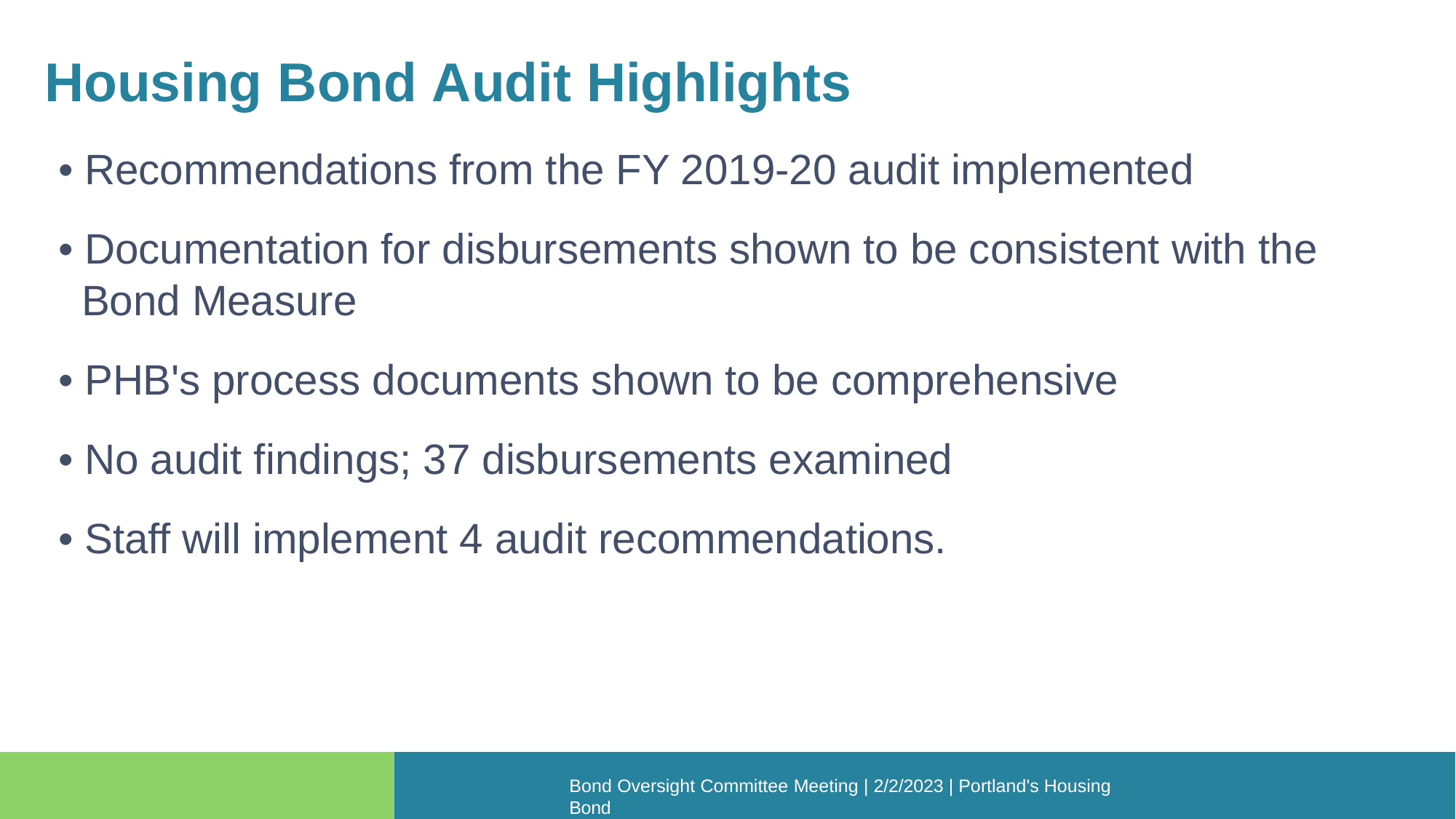

Housing Bond Audit Highlights
• Recommendations from the FY 2019-20 audit implemented

• Documentation for disbursements shown to be consistent with the
  Bond Measure

• PHB's process documents shown to be comprehensive

• No audit findings; 37 disbursements examined

• Staff will implement 4 audit recommendations.

Bond Oversight Committee Meeting | 2/2/2023 | Portland's Housing Bond